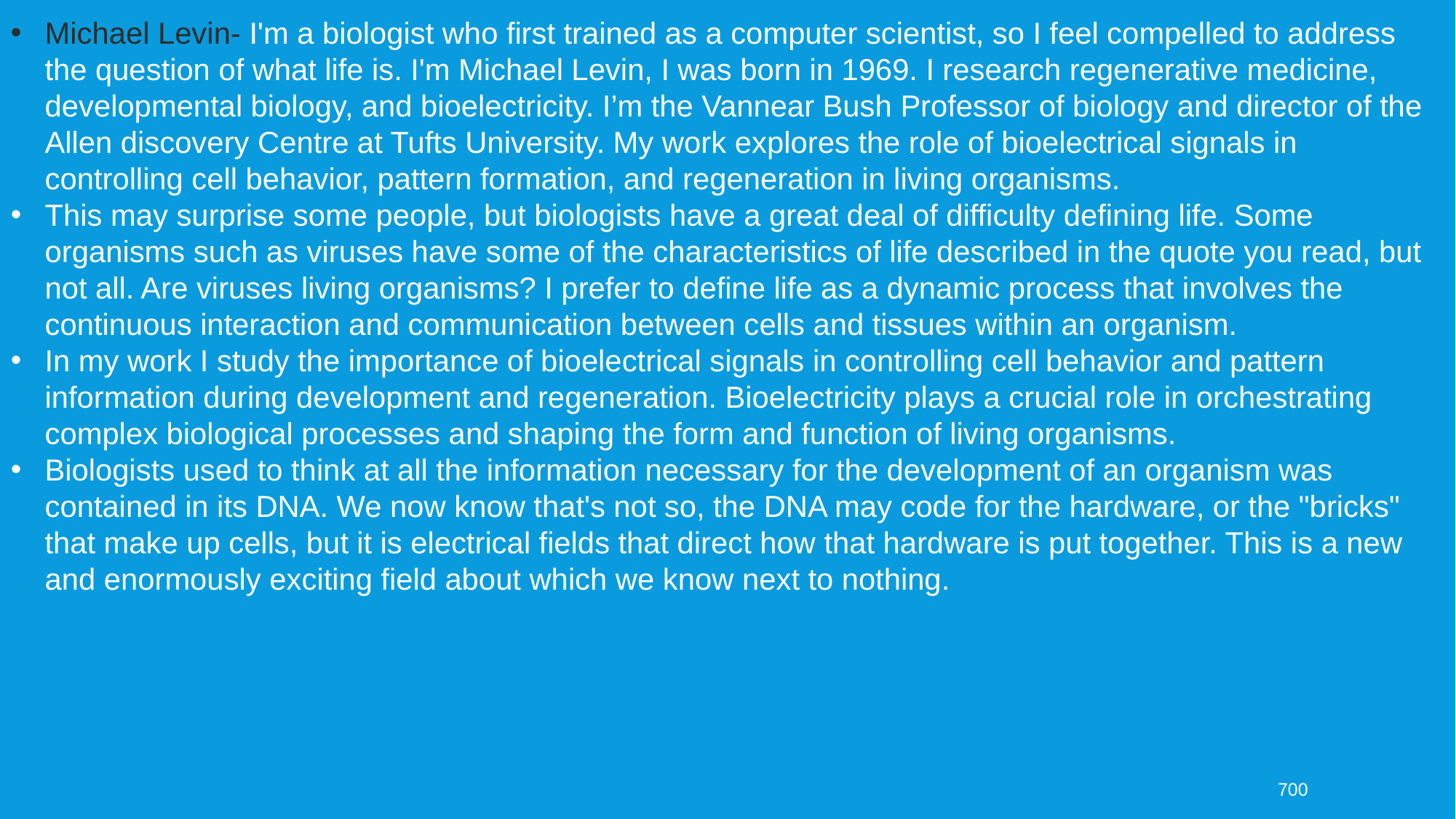

Michael Levin- I'm a biologist who first trained as a computer scientist, so I feel compelled to address the question of what life is. I'm Michael Levin, I was born in 1969. I research regenerative medicine, developmental biology, and bioelectricity. I’m the Vannear Bush Professor of biology and director of the Allen discovery Centre at Tufts University. My work explores the role of bioelectrical signals in controlling cell behavior, pattern formation, and regeneration in living organisms.
This may surprise some people, but biologists have a great deal of difficulty defining life. Some organisms such as viruses have some of the characteristics of life described in the quote you read, but not all. Are viruses living organisms? I prefer to define life as a dynamic process that involves the continuous interaction and communication between cells and tissues within an organism.
In my work I study the importance of bioelectrical signals in controlling cell behavior and pattern information during development and regeneration. Bioelectricity plays a crucial role in orchestrating complex biological processes and shaping the form and function of living organisms.
Biologists used to think at all the information necessary for the development of an organism was contained in its DNA. We now know that's not so, the DNA may code for the hardware, or the "bricks" that make up cells, but it is electrical fields that direct how that hardware is put together. This is a new and enormously exciting field about which we know next to nothing.

700